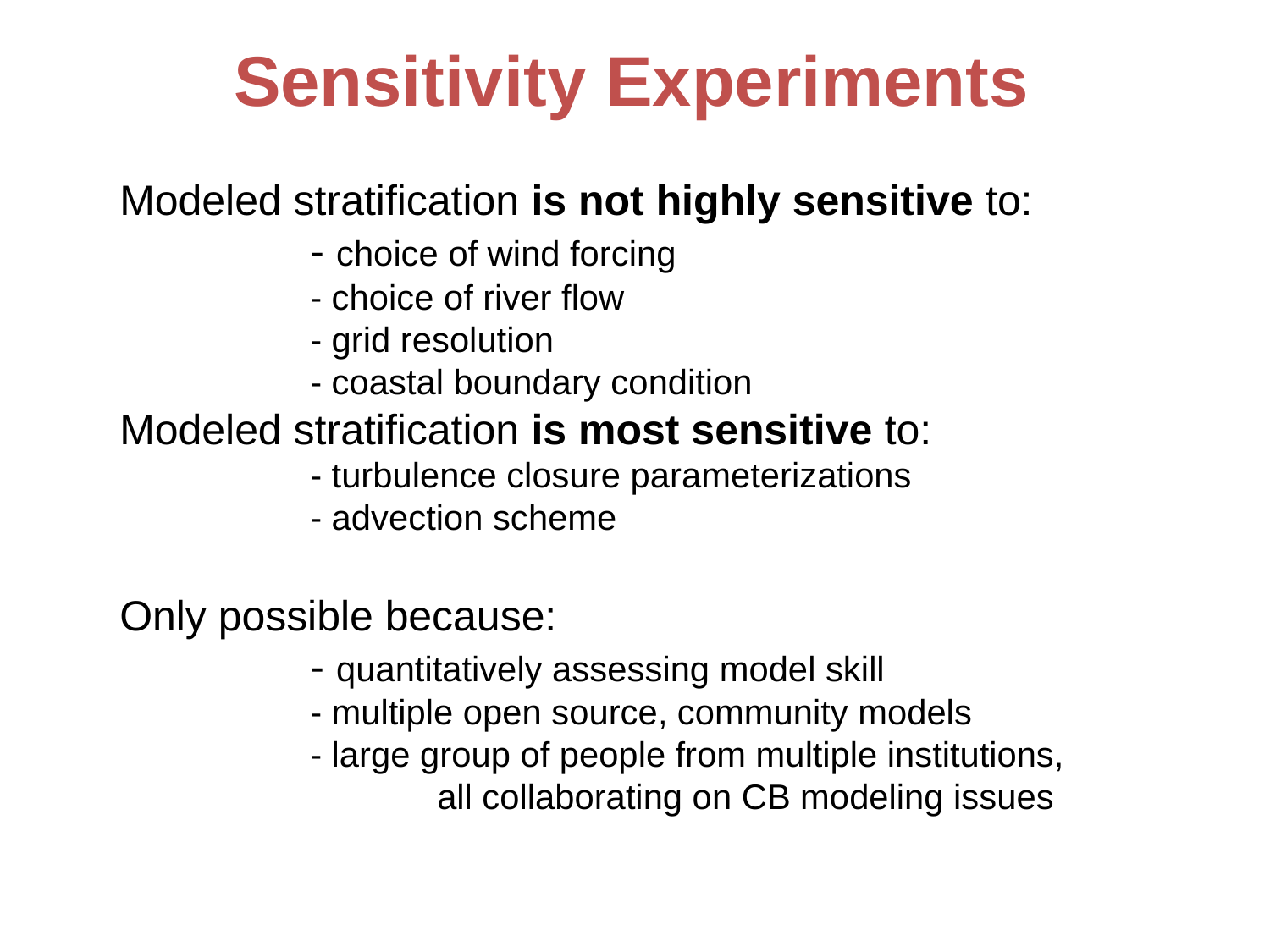

Sensitivity Experiments
Modeled stratification is not highly sensitive to:
		- choice of wind forcing
		- choice of river flow
		- grid resolution
		- coastal boundary condition
Modeled stratification is most sensitive to:
		- turbulence closure parameterizations
		- advection scheme

Only possible because:
		- quantitatively assessing model skill
		- multiple open source, community models
		- large group of people from multiple institutions,
			all collaborating on CB modeling issues